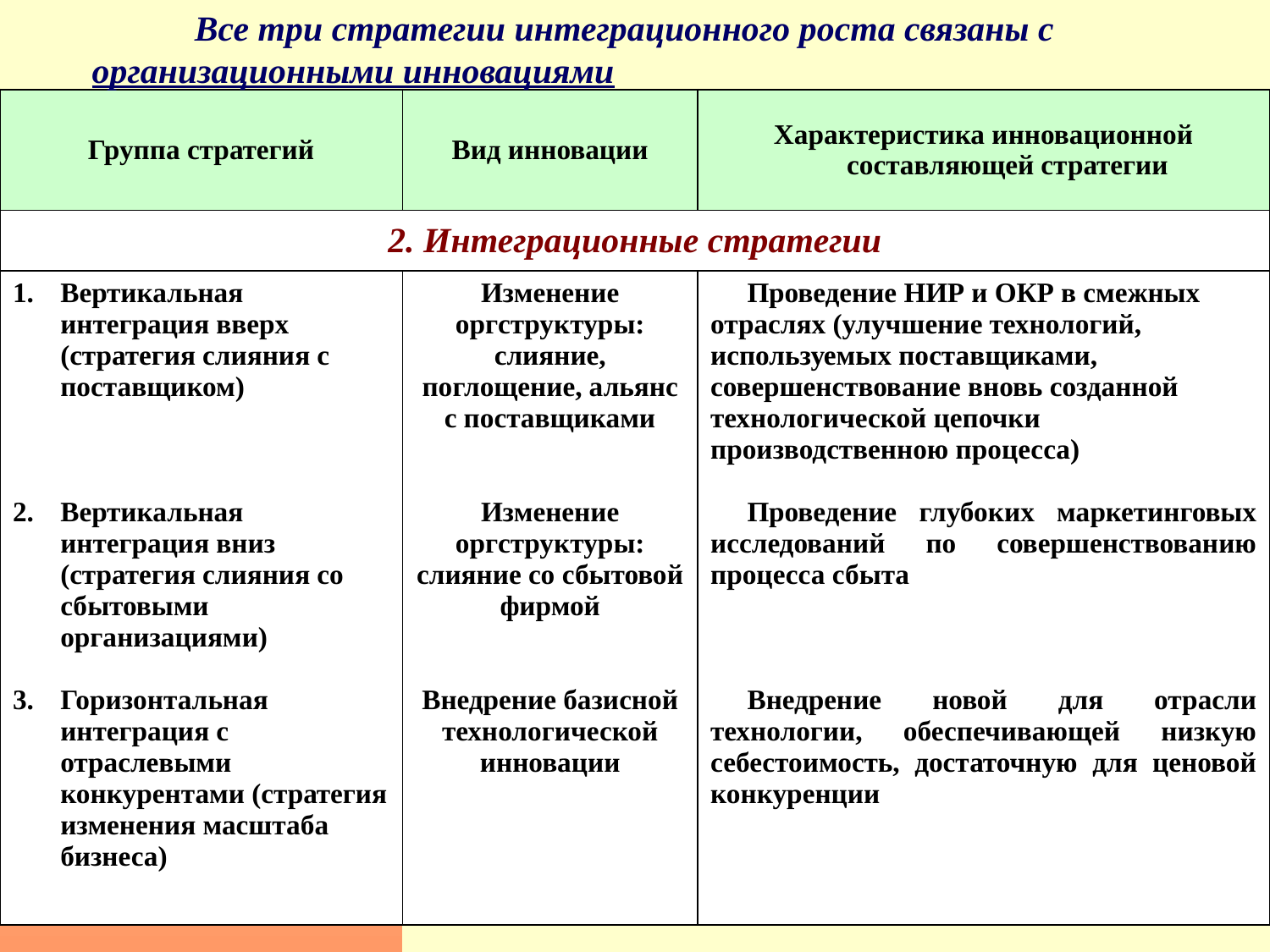

Все три стратегии интеграционного роста связаны с организационными инновациями
| Группа стратегий | Вид инновации | Характеристика инновационной составляющей стратегии |
| --- | --- | --- |
| 2. Интеграционные стратегии |  |  |
| Вертикальная интеграция вверх (стратегия слияния с поставщиком) Вертикальная интеграция вниз (стратегия слияния со сбытовыми организациями) Горизонтальная интеграция с отраслевыми конкурентами (стратегия изменения масштаба бизнеса) | Изменение оргструктуры: слияние, поглощение, альянс с поставщиками Изменение оргструктуры: слияние со сбытовой фирмой Внедрение базисной технологической инновации | Проведение НИР и ОКР в смежных отраслях (улучшение технологий, используемых поставщиками, совершенствование вновь созданной технологической цепочки производственною процесса) Проведение глубоких маркетинговых исследований по совершенствованию процесса сбыта Внедрение новой для отрасли технологии, обеспечивающей низкую себестоимость, достаточную для ценовой конкуренции |